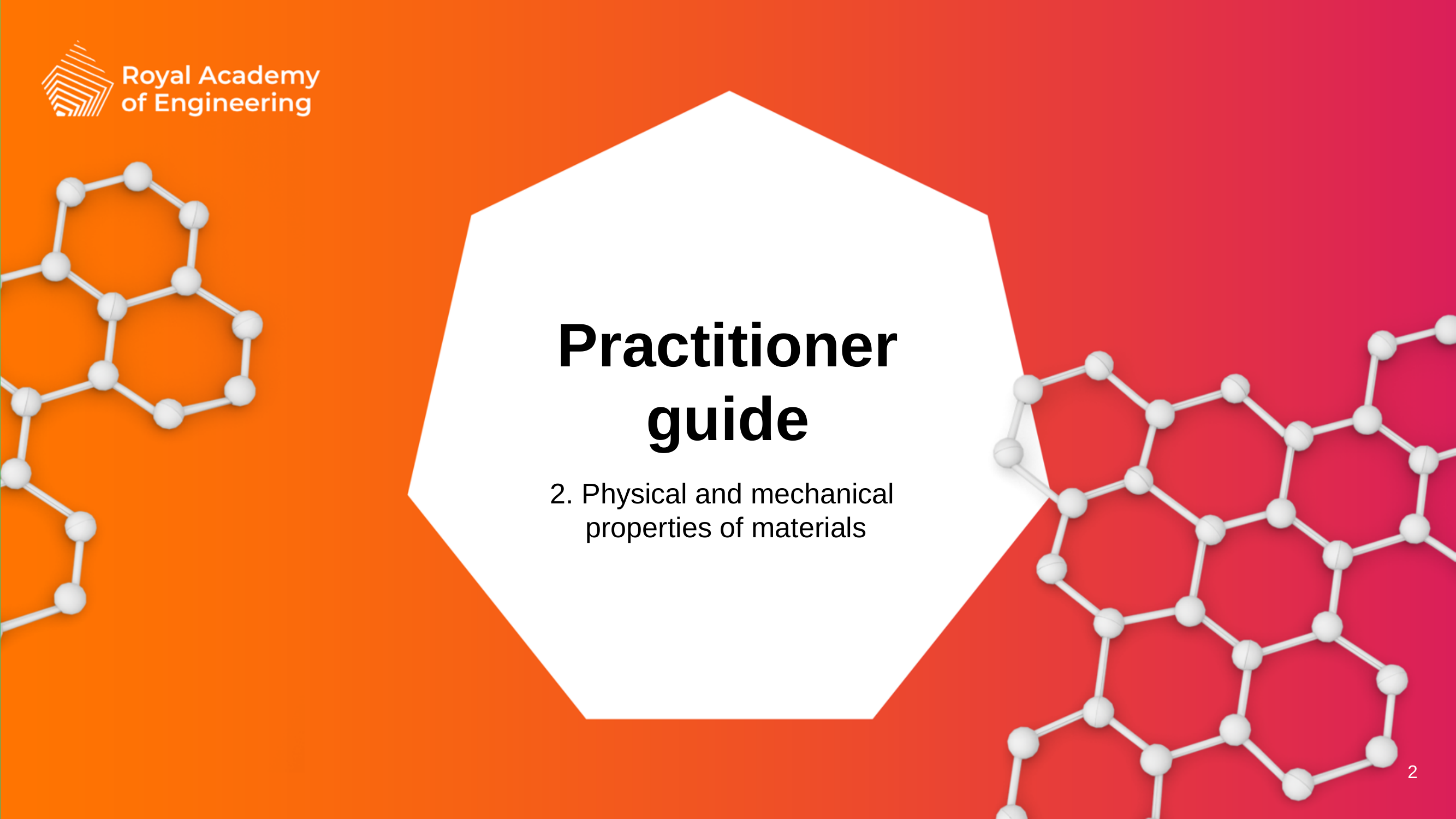

# Practitioner guide
2. Physical and mechanical
properties of materials
2